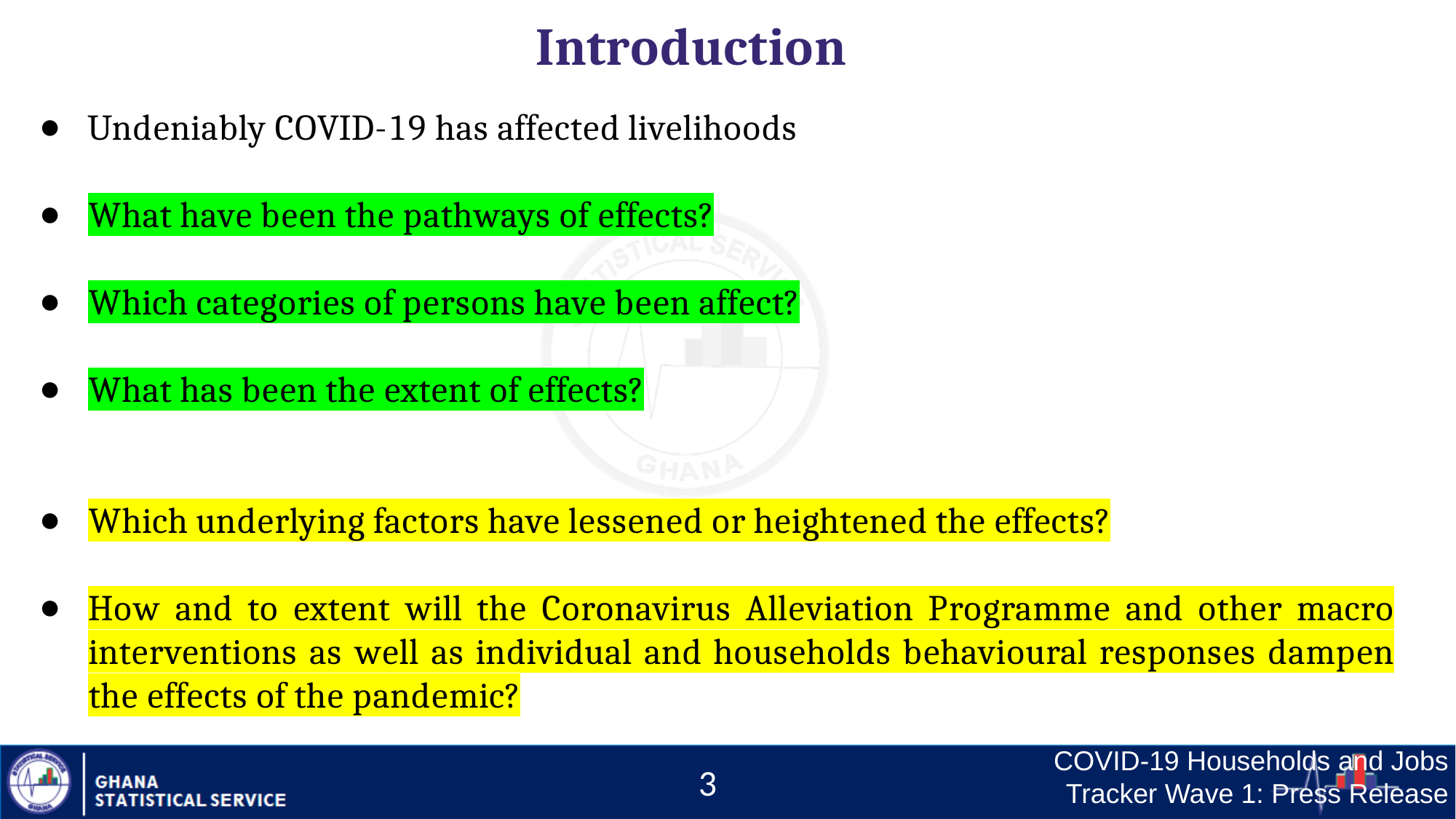

Introduction
Undeniably COVID-19 has affected livelihoods

What have been the pathways of effects?

Which categories of persons have been affect?

What has been the extent of effects?

Which underlying factors have lessened or heightened the effects?

How and to extent will the Coronavirus Alleviation Programme and other macro interventions as well as individual and households behavioural responses dampen the effects of the pandemic?
3